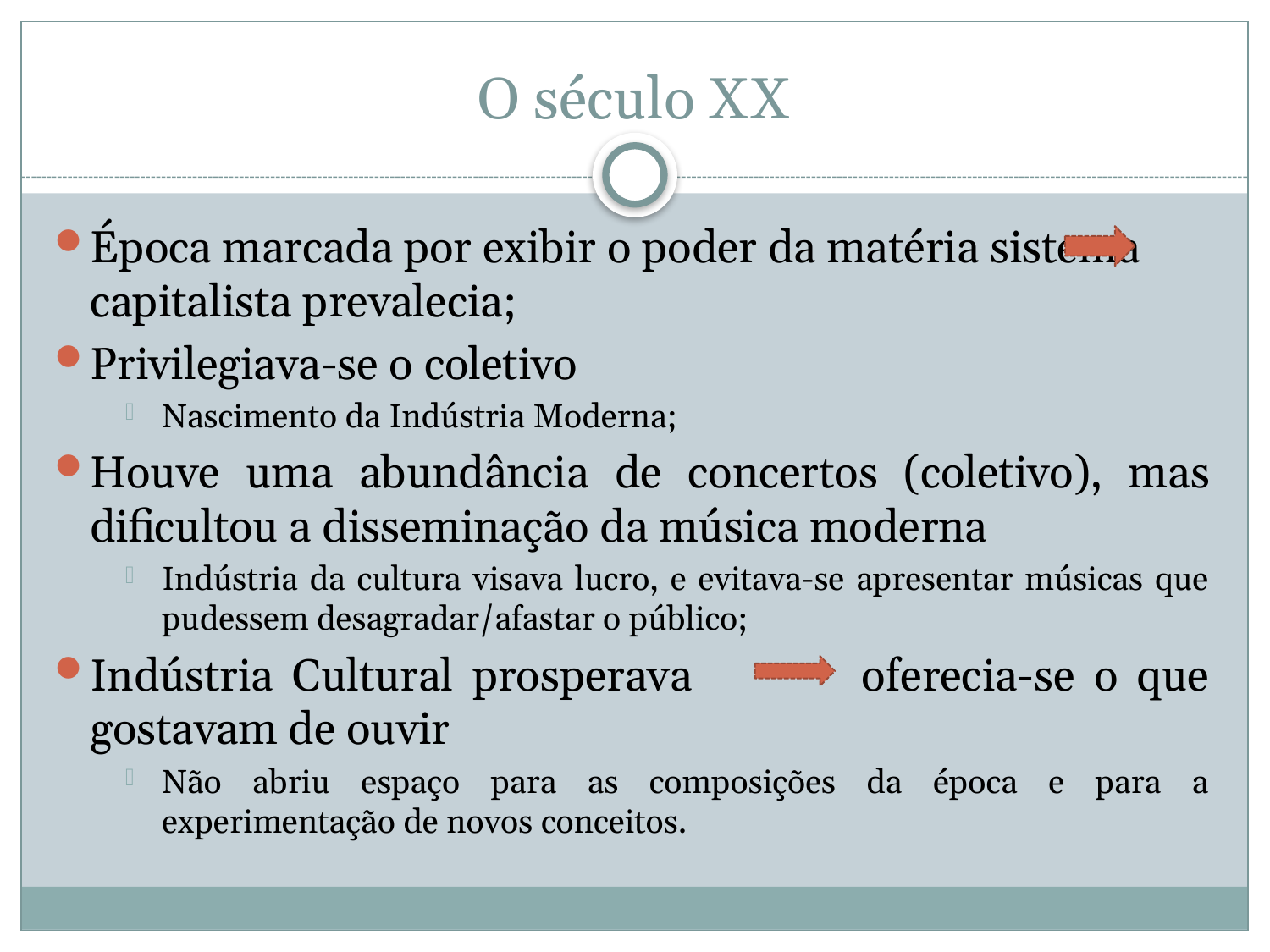

# O século XX
Época marcada por exibir o poder da matéria sistema capitalista prevalecia;
Privilegiava-se o coletivo
Nascimento da Indústria Moderna;
Houve uma abundância de concertos (coletivo), mas dificultou a disseminação da música moderna
Indústria da cultura visava lucro, e evitava-se apresentar músicas que pudessem desagradar/afastar o público;
Indústria Cultural prosperava         oferecia-se o que gostavam de ouvir
Não abriu espaço para as composições da época e para a experimentação de novos conceitos.